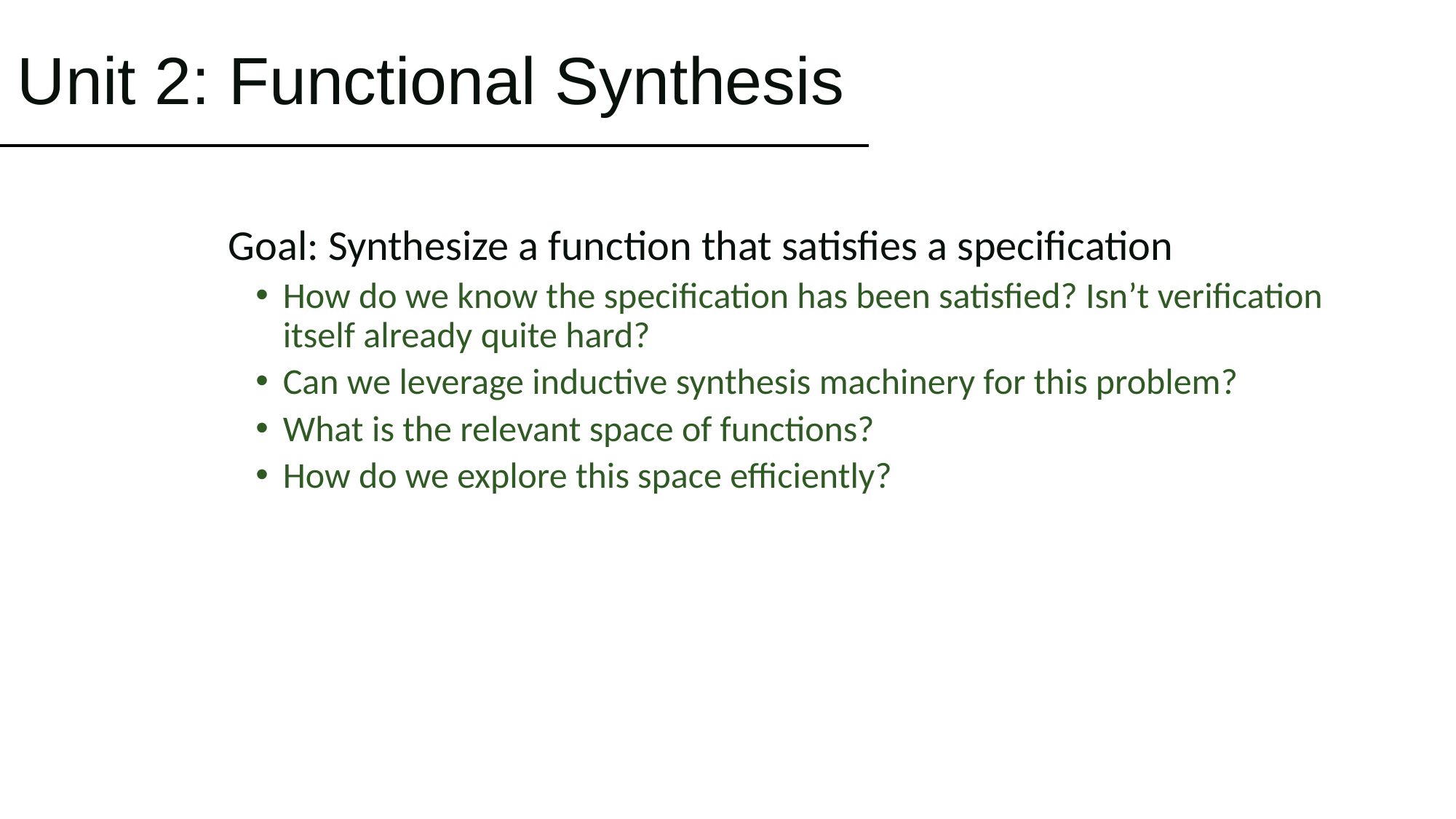

# Unit 2: Functional Synthesis
Goal: Synthesize a function that satisfies a specification
How do we know the specification has been satisfied? Isn’t verification itself already quite hard?
Can we leverage inductive synthesis machinery for this problem?
What is the relevant space of functions?
How do we explore this space efficiently?